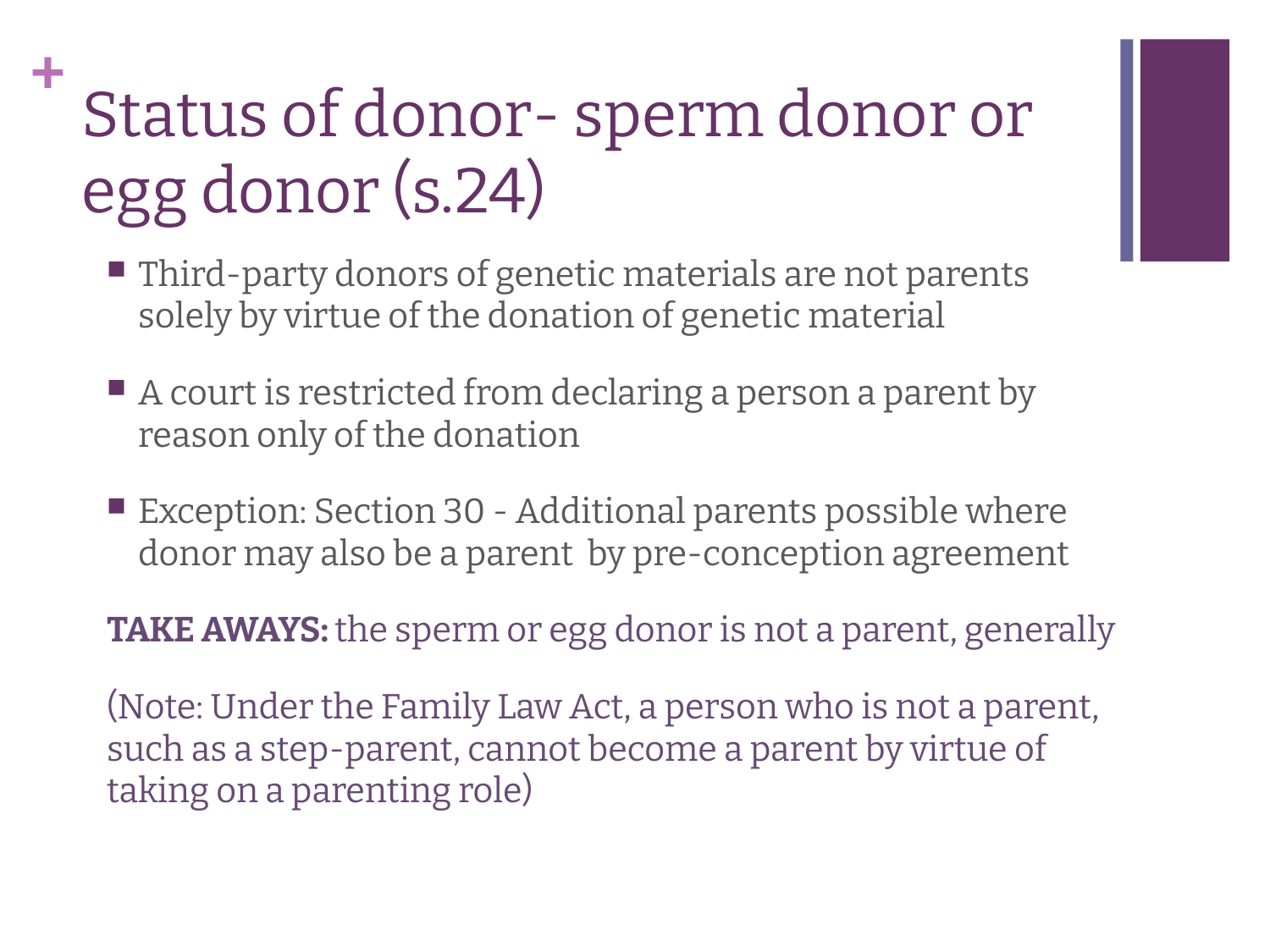

# Status of donor- sperm donor or egg donor (s.24)
Third-party donors of genetic materials are not parents solely by virtue of the donation of genetic material
A court is restricted from declaring a person a parent by reason only of the donation
Exception: Section 30 - Additional parents possible where donor may also be a parent  by pre-conception agreement
TAKE AWAYS: the sperm or egg donor is not a parent, generally
(Note: Under the Family Law Act, a person who is not a parent, such as a step-parent, cannot become a parent by virtue of taking on a parenting role)